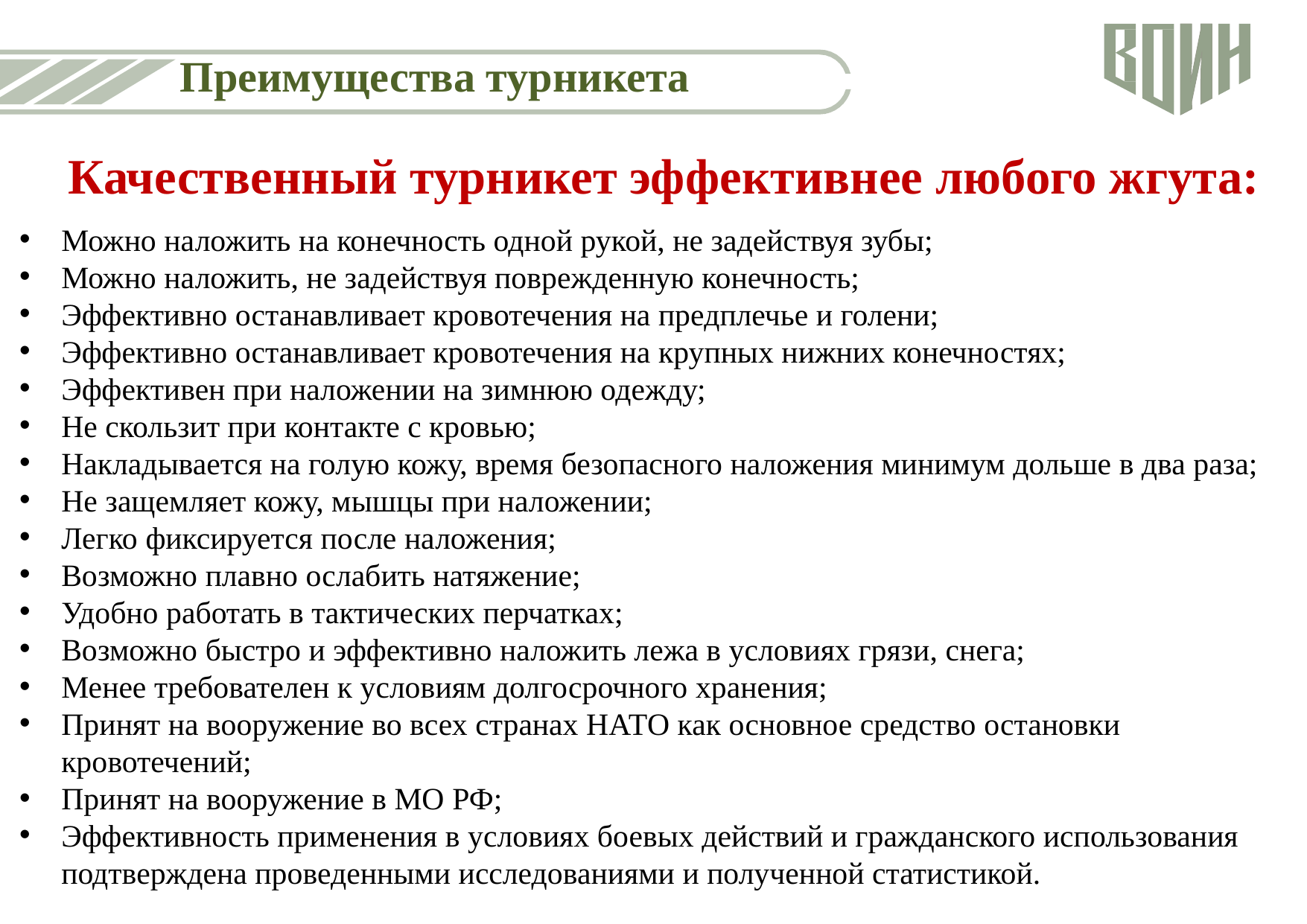

Преимущества турникета
Качественный турникет эффективнее любого жгута:
# Можно наложить на конечность одной рукой, не задействуя зубы;
Можно наложить, не задействуя поврежденную конечность;
Эффективно останавливает кровотечения на предплечье и голени;
Эффективно останавливает кровотечения на крупных нижних конечностях;
Эффективен при наложении на зимнюю одежду;
Не скользит при контакте с кровью;
Накладывается на голую кожу, время безопасного наложения минимум дольше в два раза;
Не защемляет кожу, мышцы при наложении;
Легко фиксируется после наложения;
Возможно плавно ослабить натяжение;
Удобно работать в тактических перчатках;
Возможно быстро и эффективно наложить лежа в условиях грязи, снега;
Менее требователен к условиям долгосрочного хранения;
Принят на вооружение во всех странах НАТО как основное средство остановки кровотечений;
Принят на вооружение в МО РФ;
Эффективность применения в условиях боевых действий и гражданского использования подтверждена проведенными исследованиями и полученной статистикой.